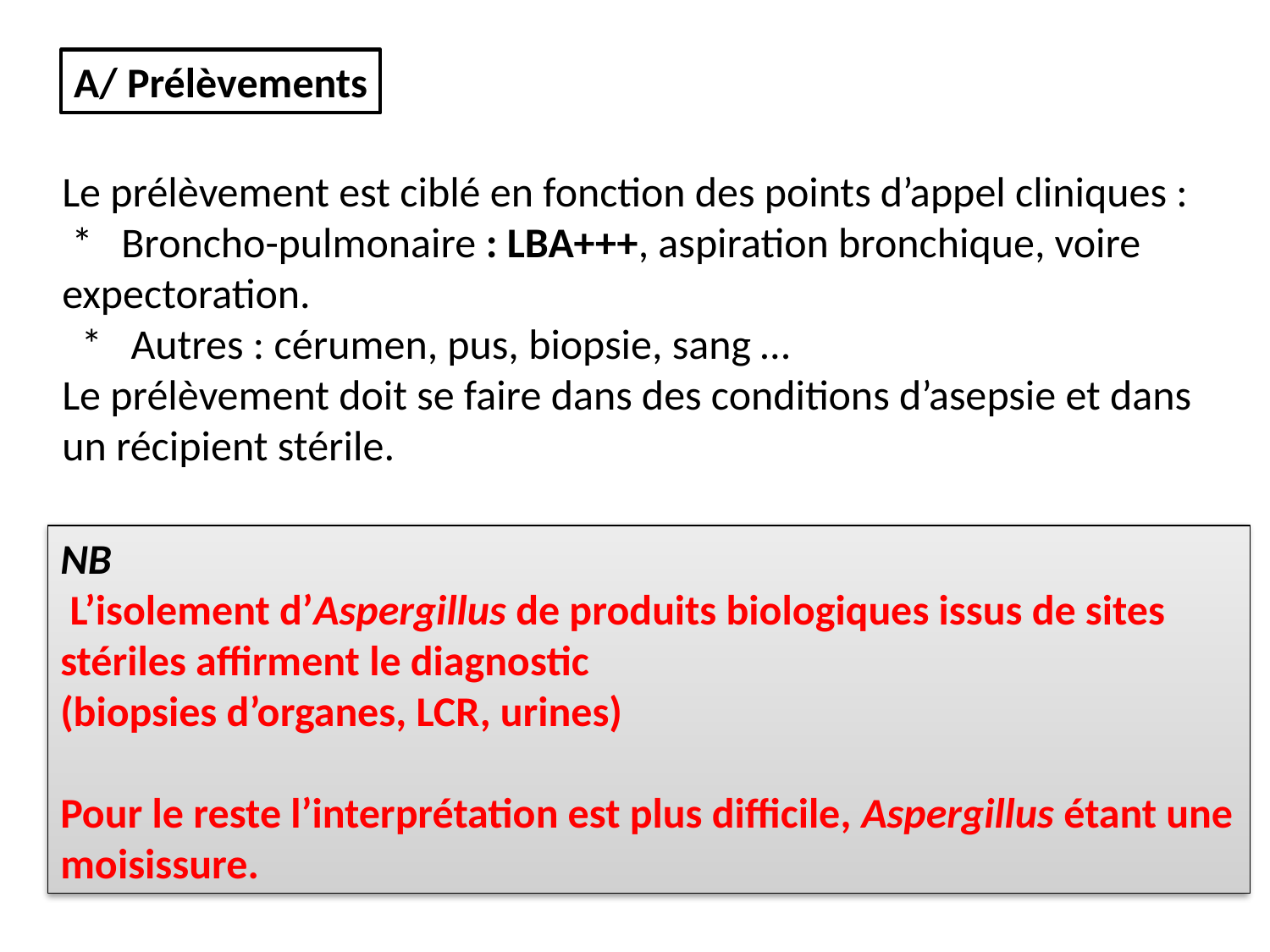

A/ Prélèvements
Le prélèvement est ciblé en fonction des points d’appel cliniques :
 *   Broncho-pulmonaire : LBA+++, aspiration bronchique, voire expectoration.
  *   Autres : cérumen, pus, biopsie, sang …
Le prélèvement doit se faire dans des conditions d’asepsie et dans un récipient stérile.
NB
 L’isolement d’Aspergillus de produits biologiques issus de sites
stériles affirment le diagnostic
(biopsies d’organes, LCR, urines)

Pour le reste l’interprétation est plus difficile, Aspergillus étant une
moisissure.